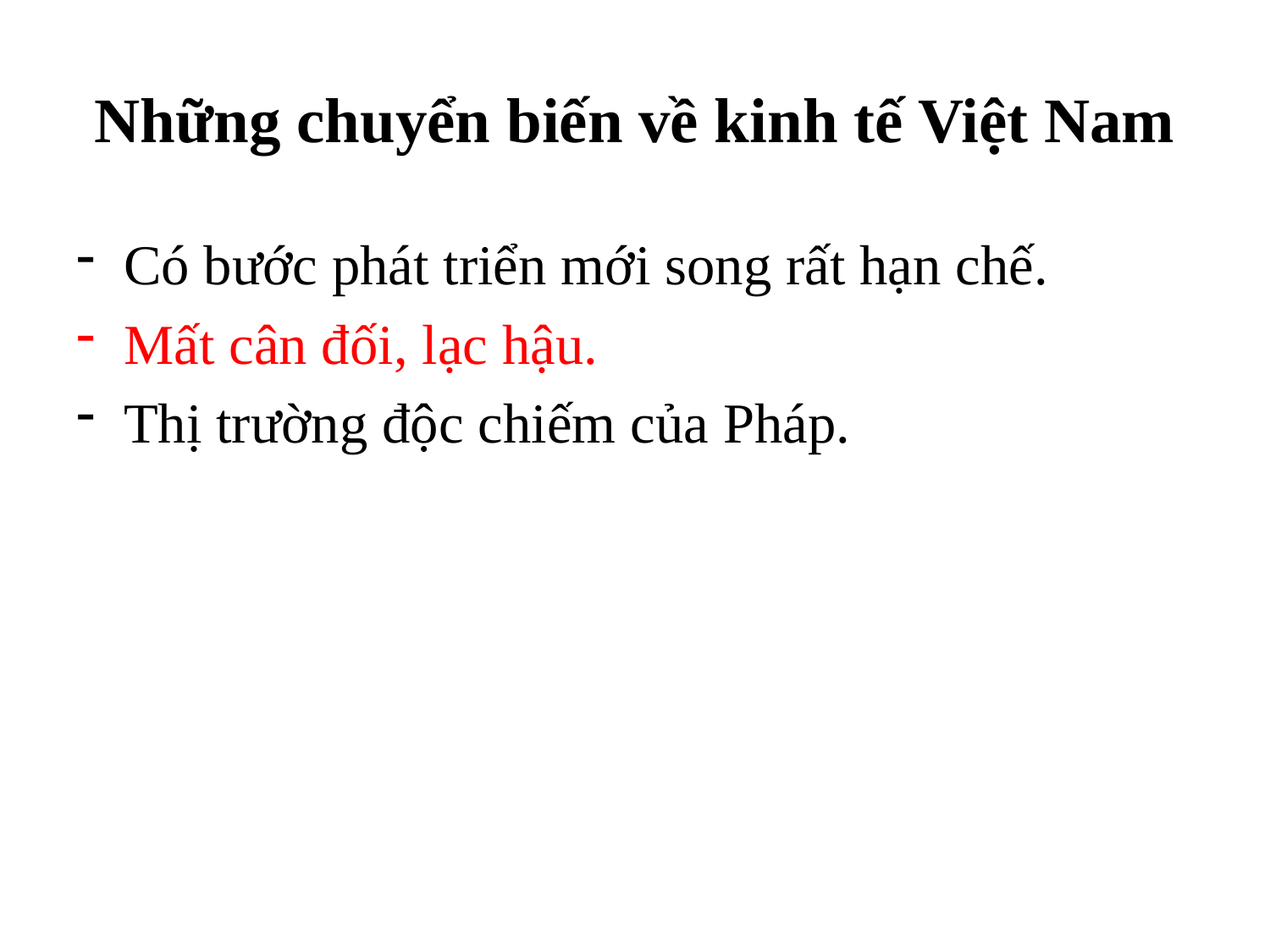

# Những chuyển biến về kinh tế Việt Nam
Có bước phát triển mới song rất hạn chế.
Mất cân đối, lạc hậu.
Thị trường độc chiếm của Pháp.